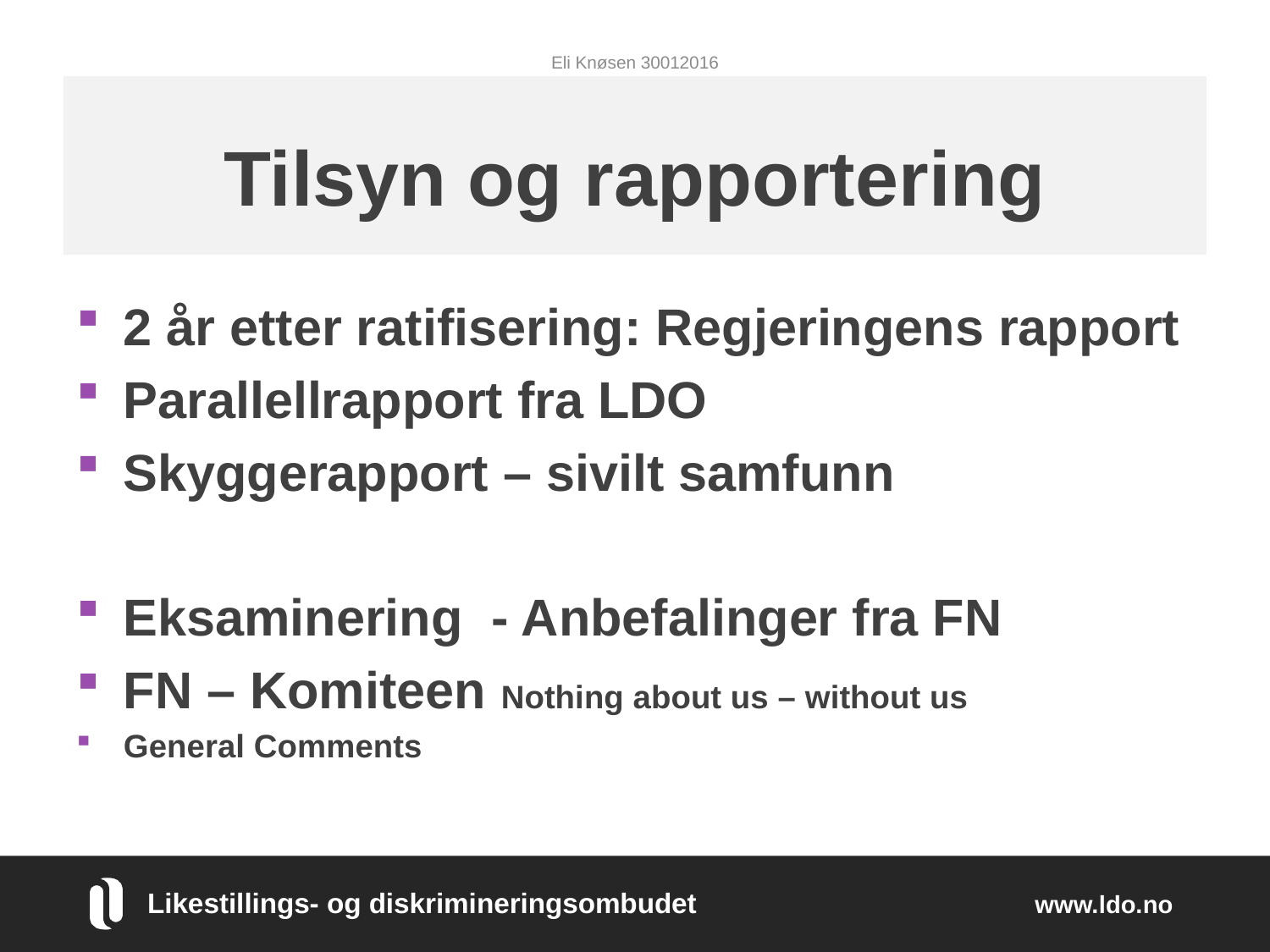

Eli Knøsen 30012016
# Tilsyn og rapportering
2 år etter ratifisering: Regjeringens rapport
Parallellrapport fra LDO
Skyggerapport – sivilt samfunn

Eksaminering  - Anbefalinger fra FN
FN – Komiteen Nothing about us – without us
General Comments